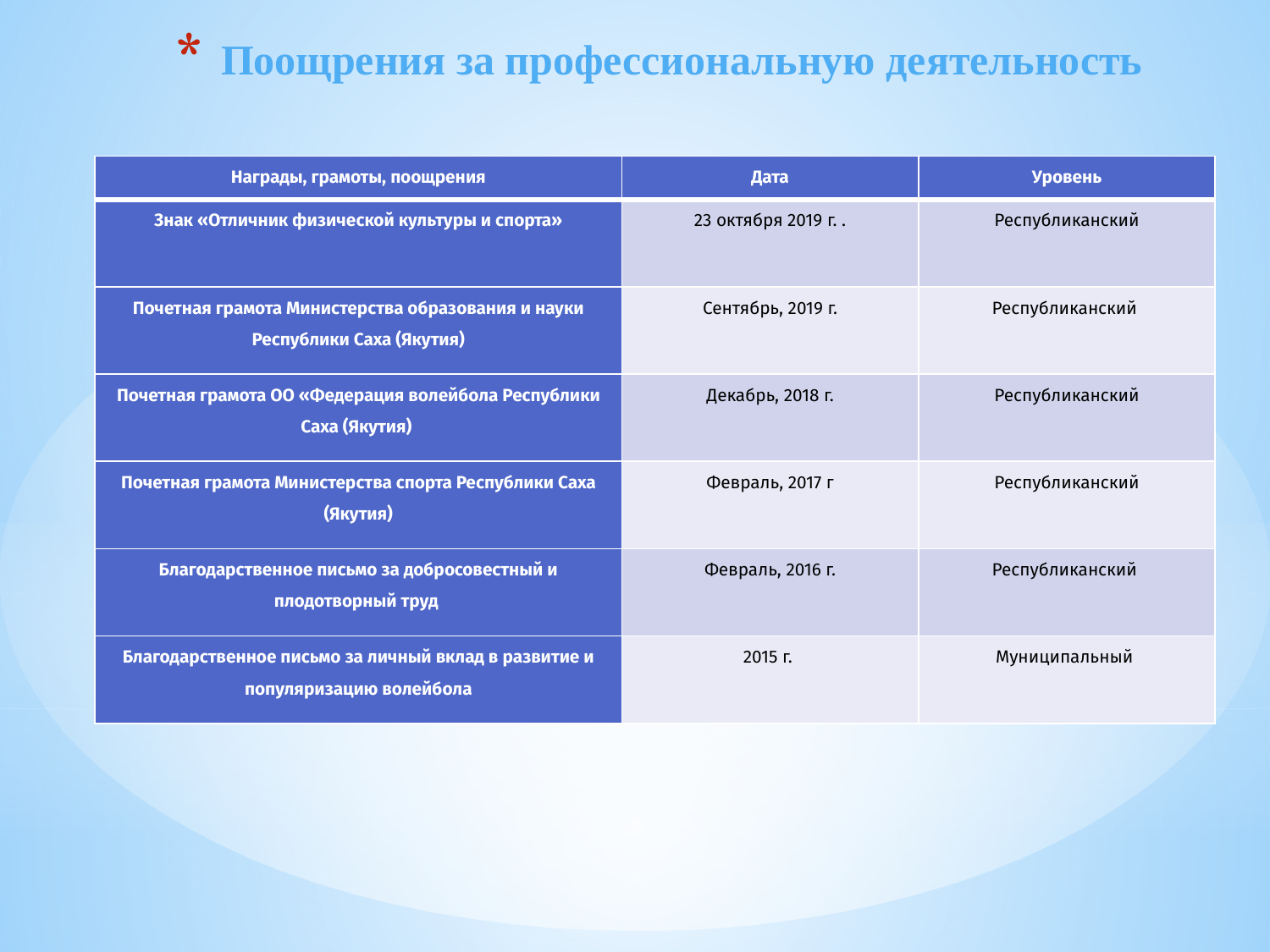

# Поощрения за профессиональную деятельность
| Награды, грамоты, поощрения | Дата | Уровень |
| --- | --- | --- |
| Знак «Отличник физической культуры и спорта» | 23 октября 2019 г. . | Республиканский |
| Почетная грамота Министерства образования и науки Республики Саха (Якутия) | Сентябрь, 2019 г. | Республиканский |
| Почетная грамота ОО «Федерация волейбола Республики Саха (Якутия) | Декабрь, 2018 г. | Республиканский |
| Почетная грамота Министерства спорта Республики Саха (Якутия) | Февраль, 2017 г | Республиканский |
| Благодарственное письмо за добросовестный и плодотворный труд | Февраль, 2016 г. | Республиканский |
| Благодарственное письмо за личный вклад в развитие и популяризацию волейбола | 2015 г. | Муниципальный |